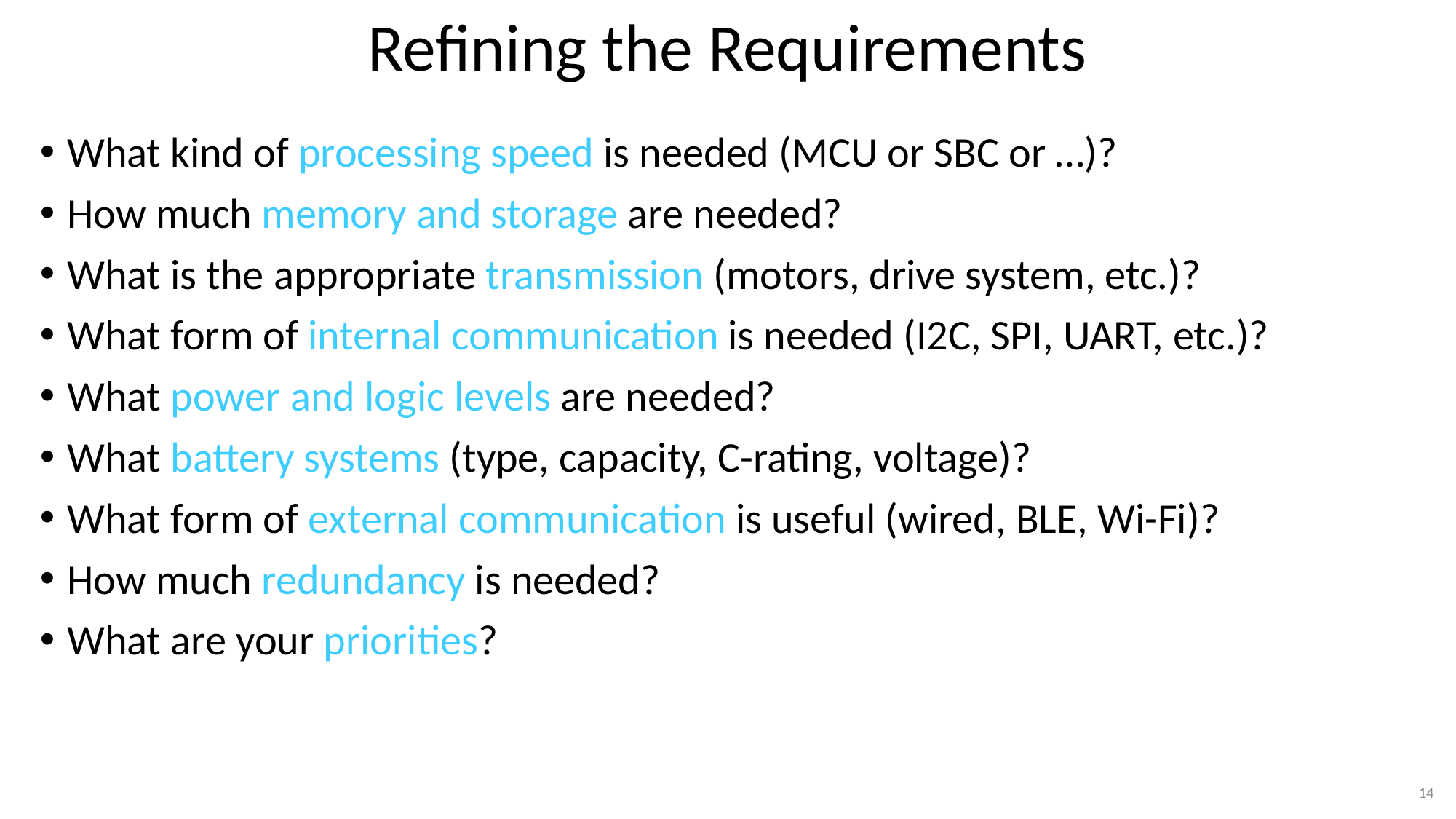

# Refining the Requirements
What kind of processing speed is needed (MCU or SBC or …)?
How much memory and storage are needed?
What is the appropriate transmission (motors, drive system, etc.)?
What form of internal communication is needed (I2C, SPI, UART, etc.)?
What power and logic levels are needed?
What battery systems (type, capacity, C-rating, voltage)?
What form of external communication is useful (wired, BLE, Wi-Fi)?
How much redundancy is needed?
What are your priorities?
14